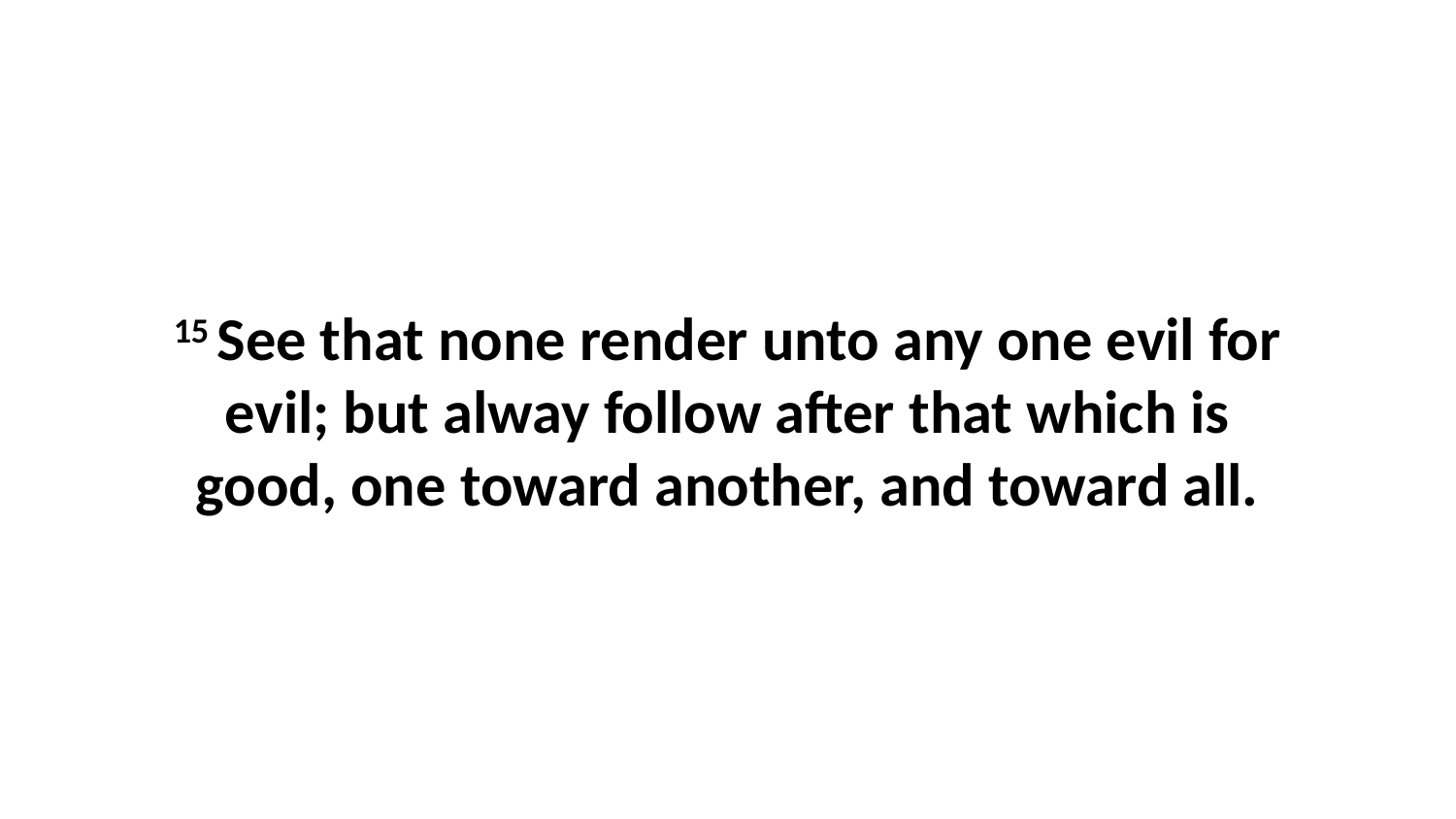

15 See that none render unto any one evil for evil; but alway follow after that which is good, one toward another, and toward all.